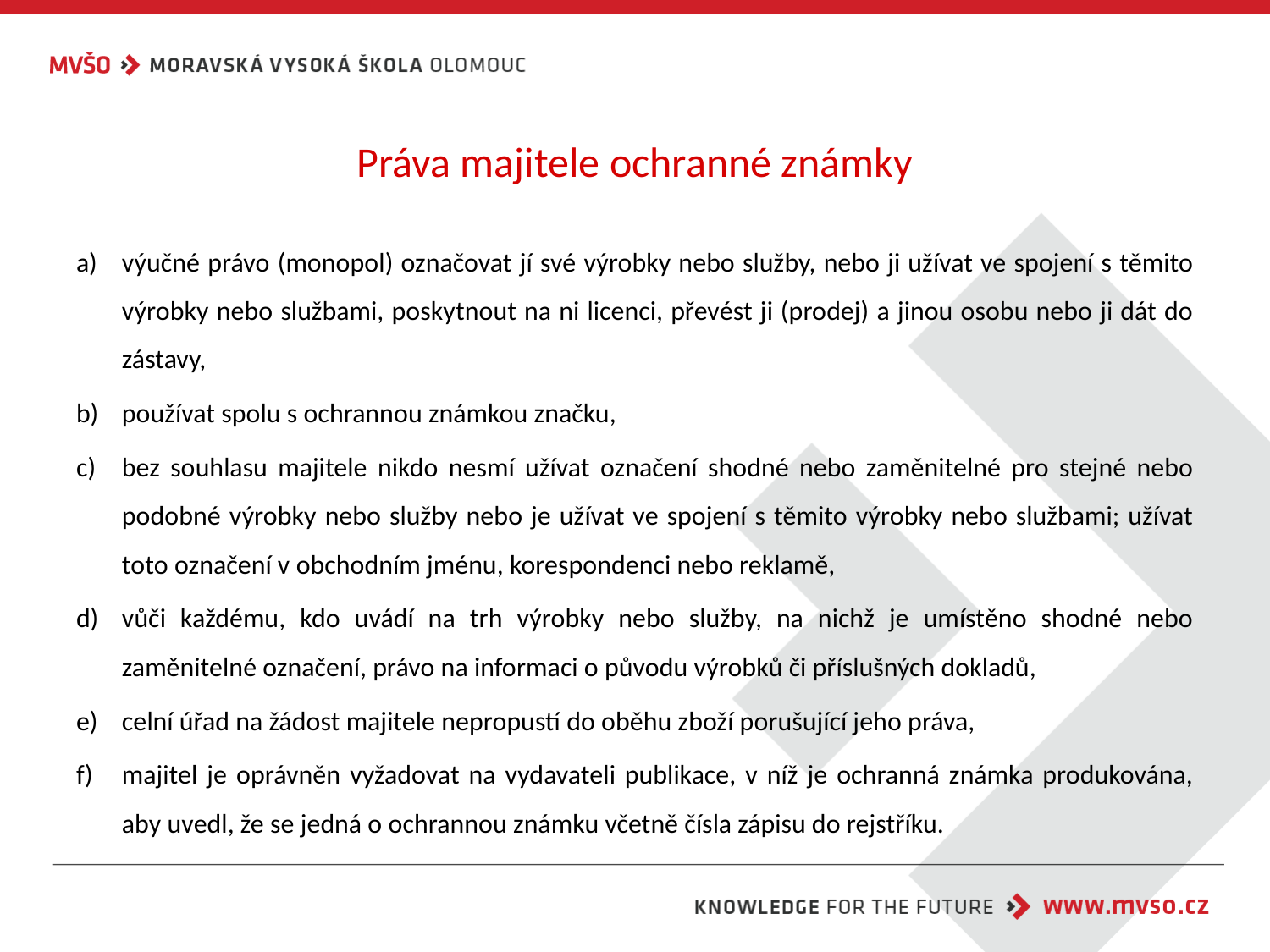

# Práva majitele ochranné známky
výučné právo (monopol) označovat jí své výrobky nebo služby, nebo ji užívat ve spojení s těmito výrobky nebo službami, poskytnout na ni licenci, převést ji (prodej) a jinou osobu nebo ji dát do zástavy,
používat spolu s ochrannou známkou značku,
bez souhlasu majitele nikdo nesmí užívat označení shodné nebo zaměnitelné pro stejné nebo podobné výrobky nebo služby nebo je užívat ve spojení s těmito výrobky nebo službami; užívat toto označení v obchodním jménu, korespondenci nebo reklamě,
vůči každému, kdo uvádí na trh výrobky nebo služby, na nichž je umístěno shodné nebo zaměnitelné označení, právo na informaci o původu výrobků či příslušných dokladů,
celní úřad na žádost majitele nepropustí do oběhu zboží porušující jeho práva,
majitel je oprávněn vyžadovat na vydavateli publikace, v níž je ochranná známka produkována, aby uvedl, že se jedná o ochrannou známku včetně čísla zápisu do rejstříku.